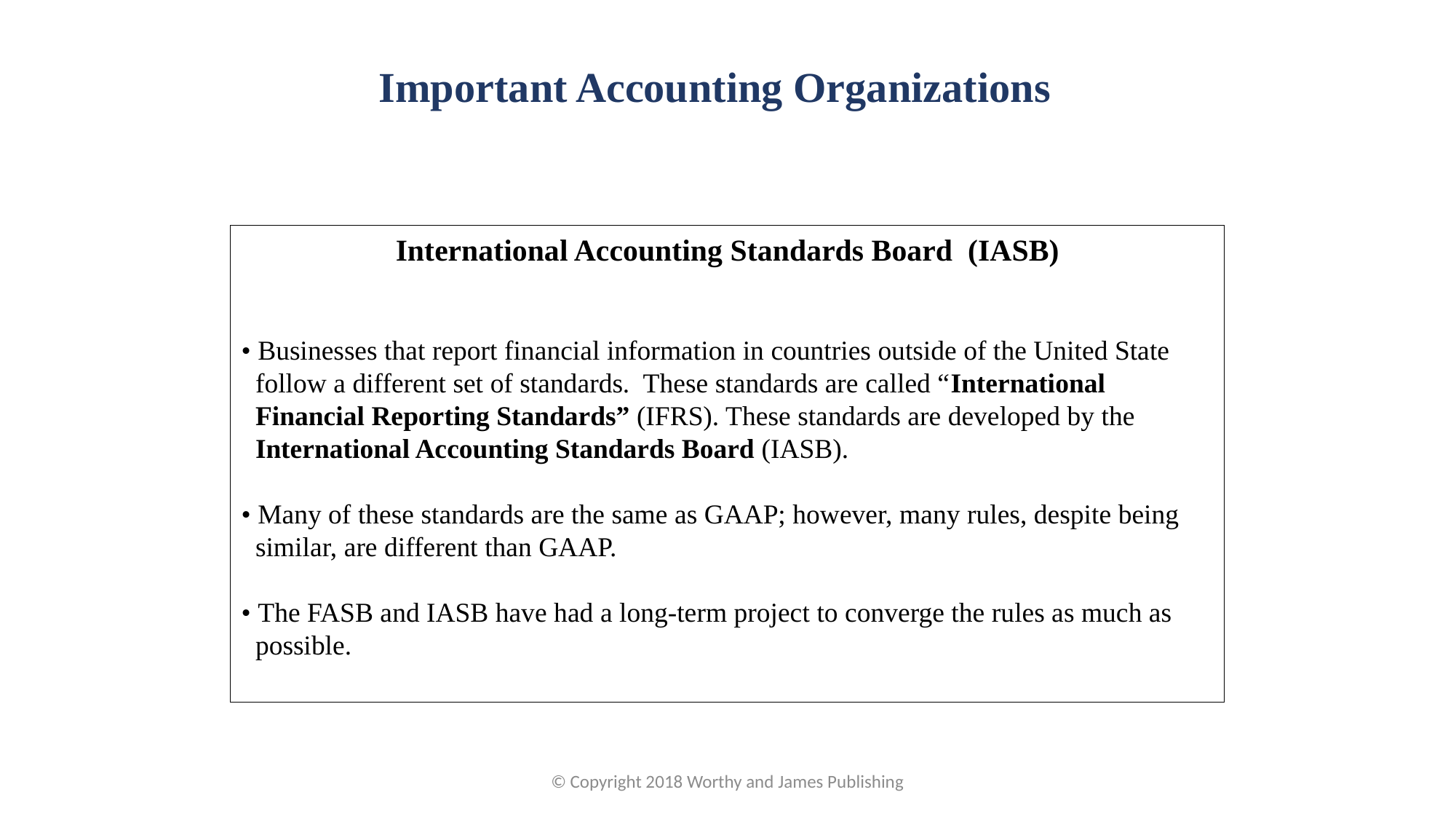

Important Accounting Organizations
International Accounting Standards Board  (IASB)

• Businesses that report financial information in countries outside of the United State follow a different set of standards.  These standards are called “International Financial Reporting Standards” (IFRS). These standards are developed by the International Accounting Standards Board (IASB).

• Many of these standards are the same as GAAP; however, many rules, despite being similar, are different than GAAP.

• The FASB and IASB have had a long-term project to converge the rules as much as possible.

© Copyright 2018 Worthy and James Publishing